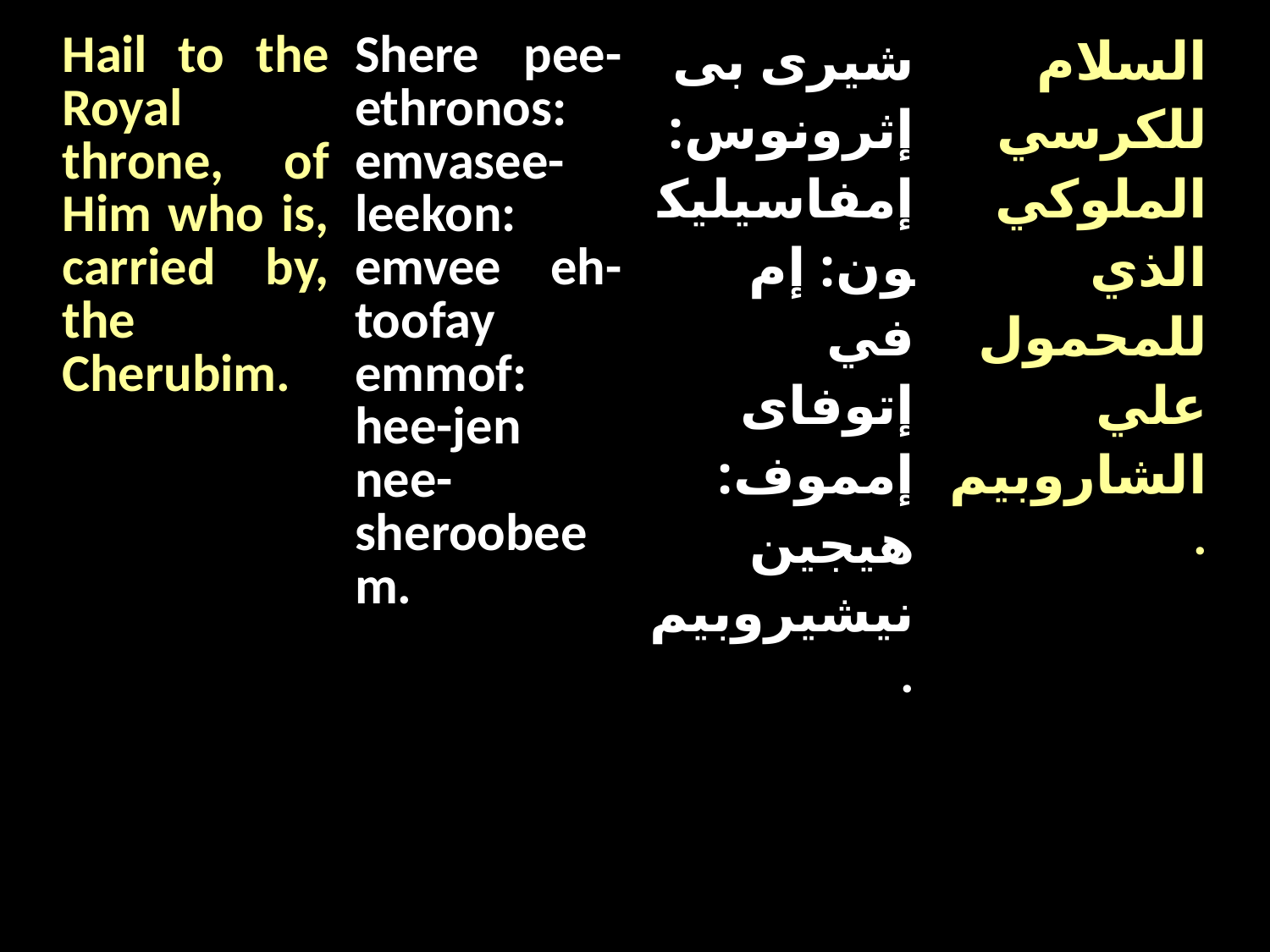

| Hail to the Royal throne, of Him who is, carried by, the Cherubim. | Shere pee-ethronos: emvasee-leekon: emvee eh-toofay emmof: hee-jen nee-sheroobeem. | شيرى بى إثرونوس: إمفاسيليكون: إم في إتوفاى إمموف: هيجين نيشيروبيم. | السلام للكرسي الملوكي الذي للمحمول علي الشاروبيم. |
| --- | --- | --- | --- |